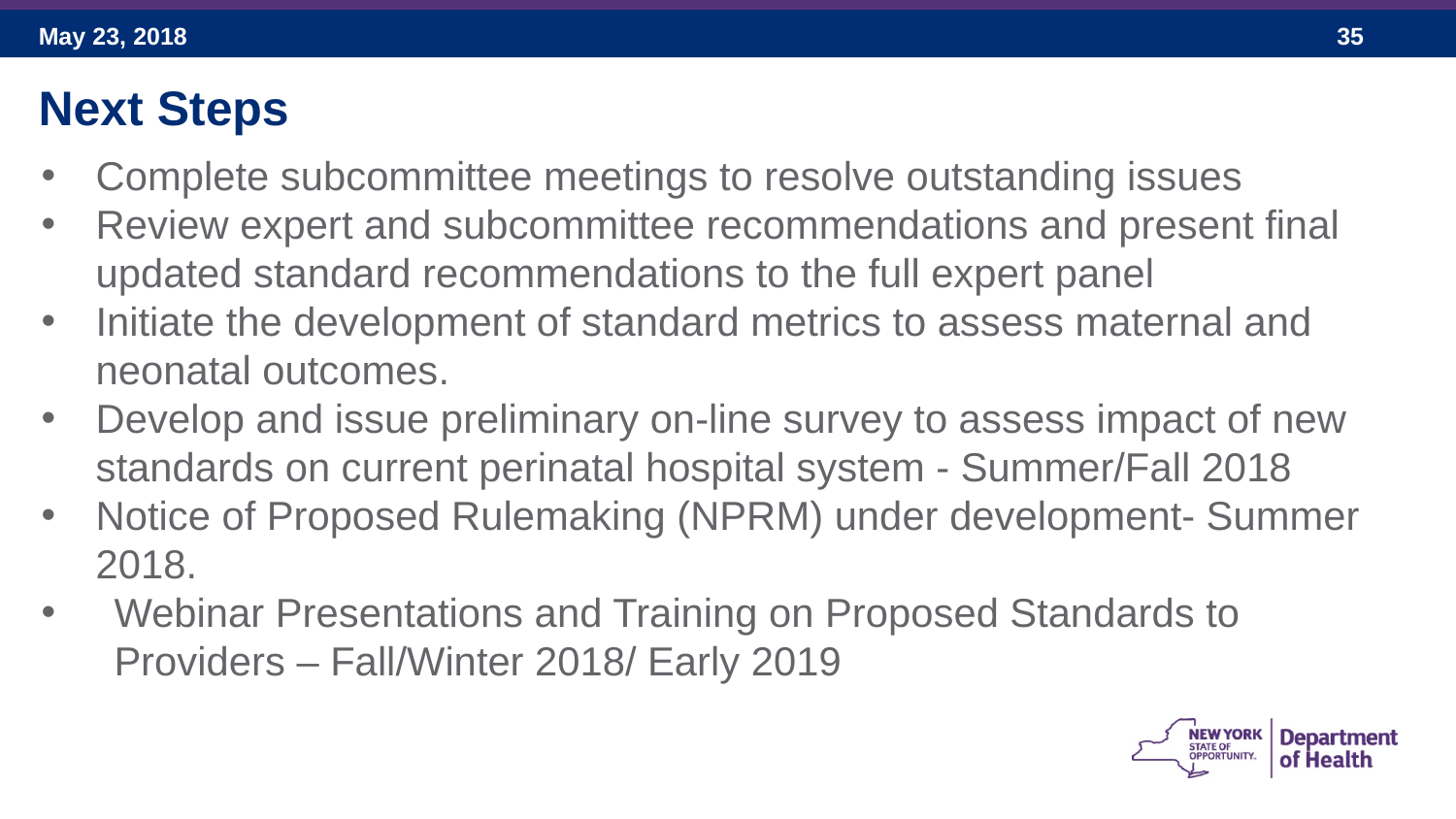

Next Steps
Complete subcommittee meetings to resolve outstanding issues
Review expert and subcommittee recommendations and present final updated standard recommendations to the full expert panel
Initiate the development of standard metrics to assess maternal and neonatal outcomes.
Develop and issue preliminary on-line survey to assess impact of new standards on current perinatal hospital system - Summer/Fall 2018
Notice of Proposed Rulemaking (NPRM) under development- Summer 2018.
Webinar Presentations and Training on Proposed Standards to Providers – Fall/Winter 2018/ Early 2019